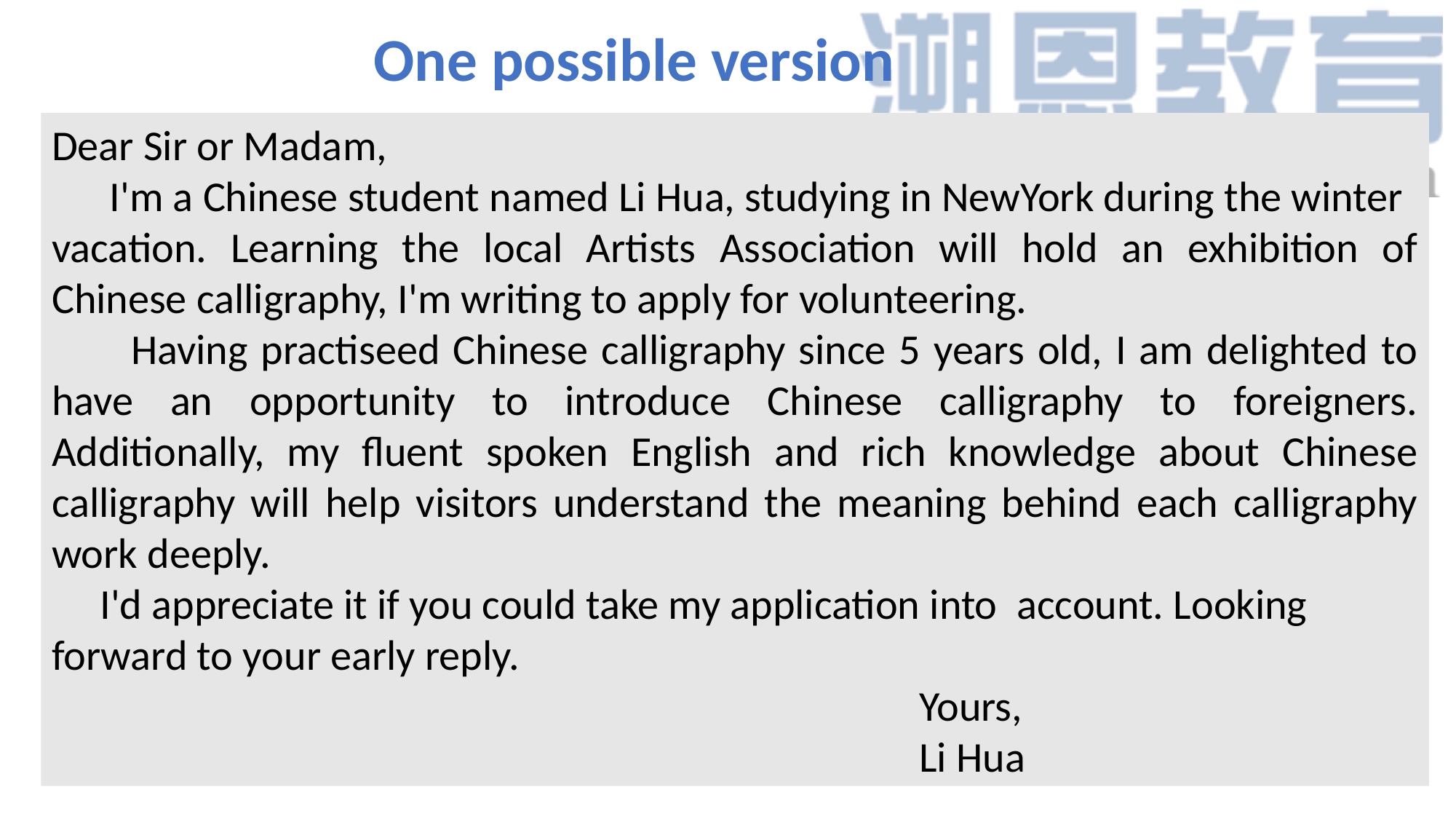

One possible version
Dear Sir or Madam,
      I'm a Chinese student named Li Hua, studying in NewYork during the winter
vacation. Learning the local Artists Association will hold an exhibition of Chinese calligraphy, I'm writing to apply for volunteering.
      Having practiseed Chinese calligraphy since 5 years old, I am delighted to have an opportunity to introduce Chinese calligraphy to foreigners. Additionally, my fluent spoken English and rich knowledge about Chinese calligraphy will help visitors understand the meaning behind each calligraphy work deeply.
     I'd appreciate it if you could take my application into  account. Looking
forward to your early reply.
                                                                                          Yours,
                                                                                          Li Hua